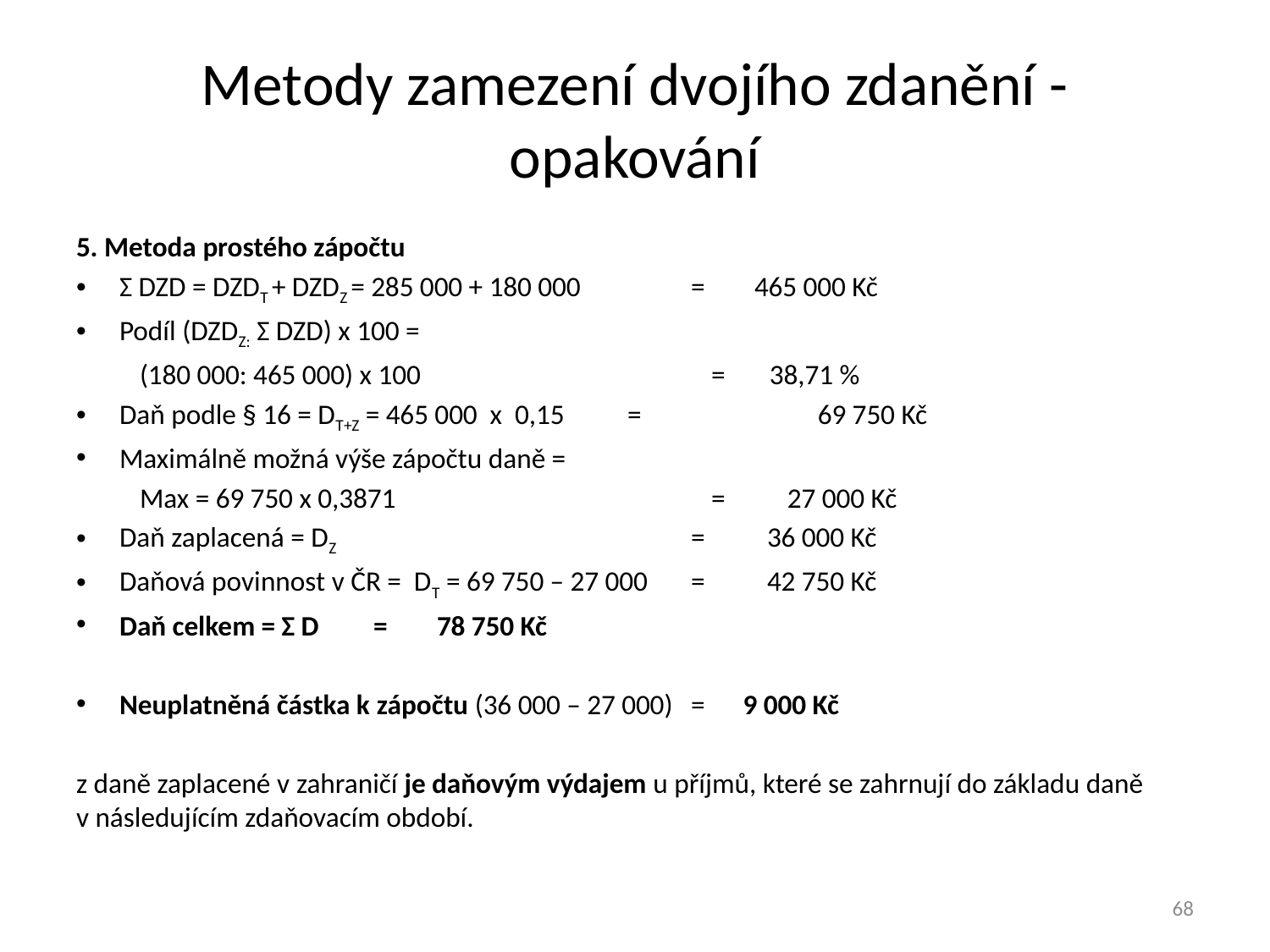

# Metody zamezení dvojího zdanění - opakování
5. Metoda prostého zápočtu
Σ DZD = DZDT + DZDZ = 285 000 + 180 000             	= 	465 000 Kč
Podíl (DZDZ: Σ DZD) x 100 =
	(180 000: 465 000) x 100                                            	=       38,71 %
Daň podle § 16 = DT+Z = 465 000  x  0,15	=	                    69 750 Kč
Maximálně možná výše zápočtu daně =
	Max = 69 750 x 0,3871                                            	=	  27 000 Kč
Daň zaplacená = DZ                                                      	=   	  36 000 Kč
Daňová povinnost v ČR =  DT = 69 750 – 27 000	=  	  42 750 Kč
Daň celkem = Σ D 	= 	78 750 Kč

Neuplatněná částka k zápočtu (36 000 – 27 000) 	=      9 000 Kč

z daně zaplacené v zahraničí je daňovým výdajem u příjmů, které se zahrnují do základu daně v následujícím zdaňovacím období.

68